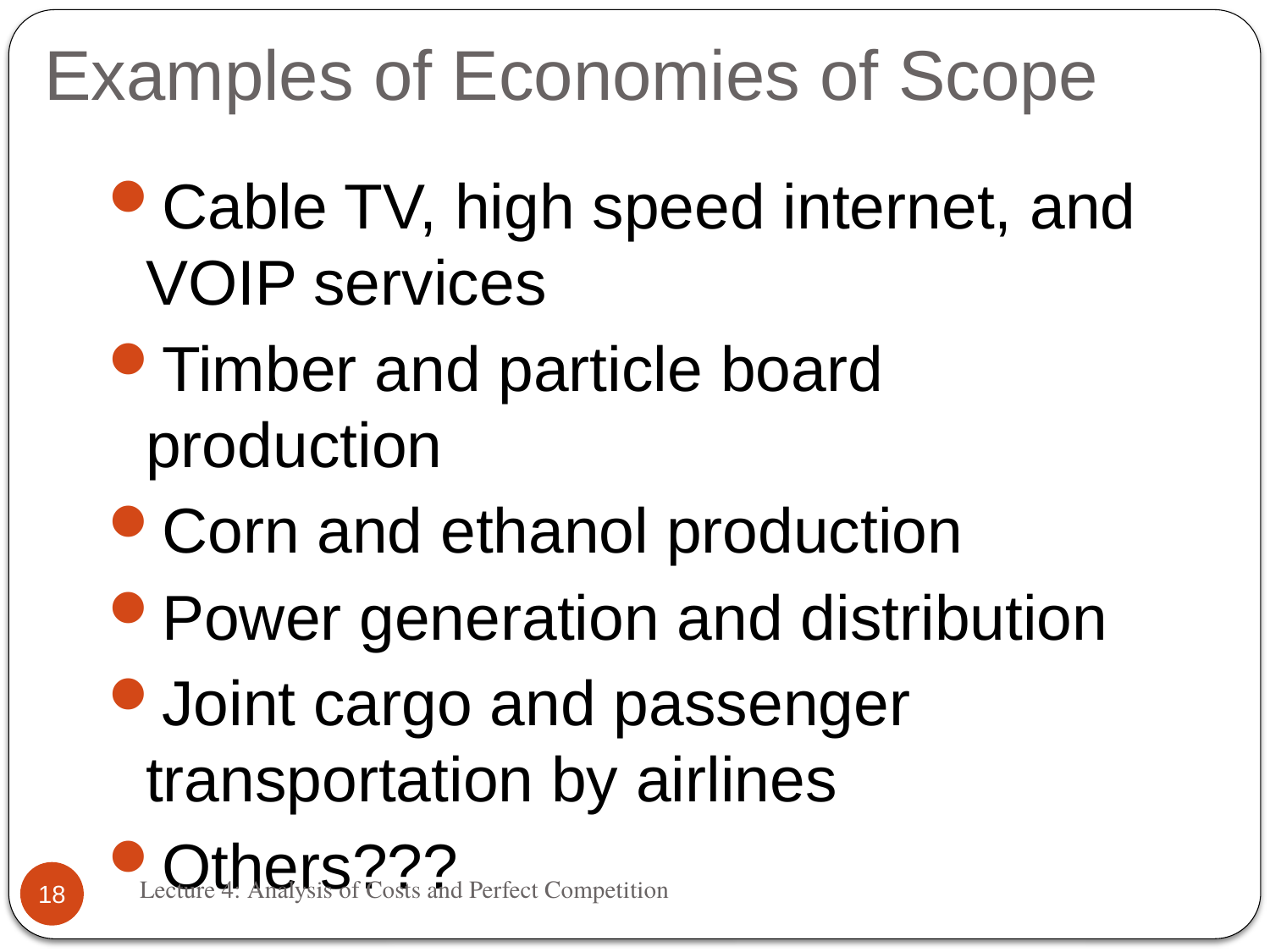

# Examples of Economies of Scope
Cable TV, high speed internet, and VOIP services
Timber and particle board production
Corn and ethanol production
Power generation and distribution
Joint cargo and passenger transportation by airlines
Others???
Lecture 4: Analysis of Costs and Perfect Competition
18